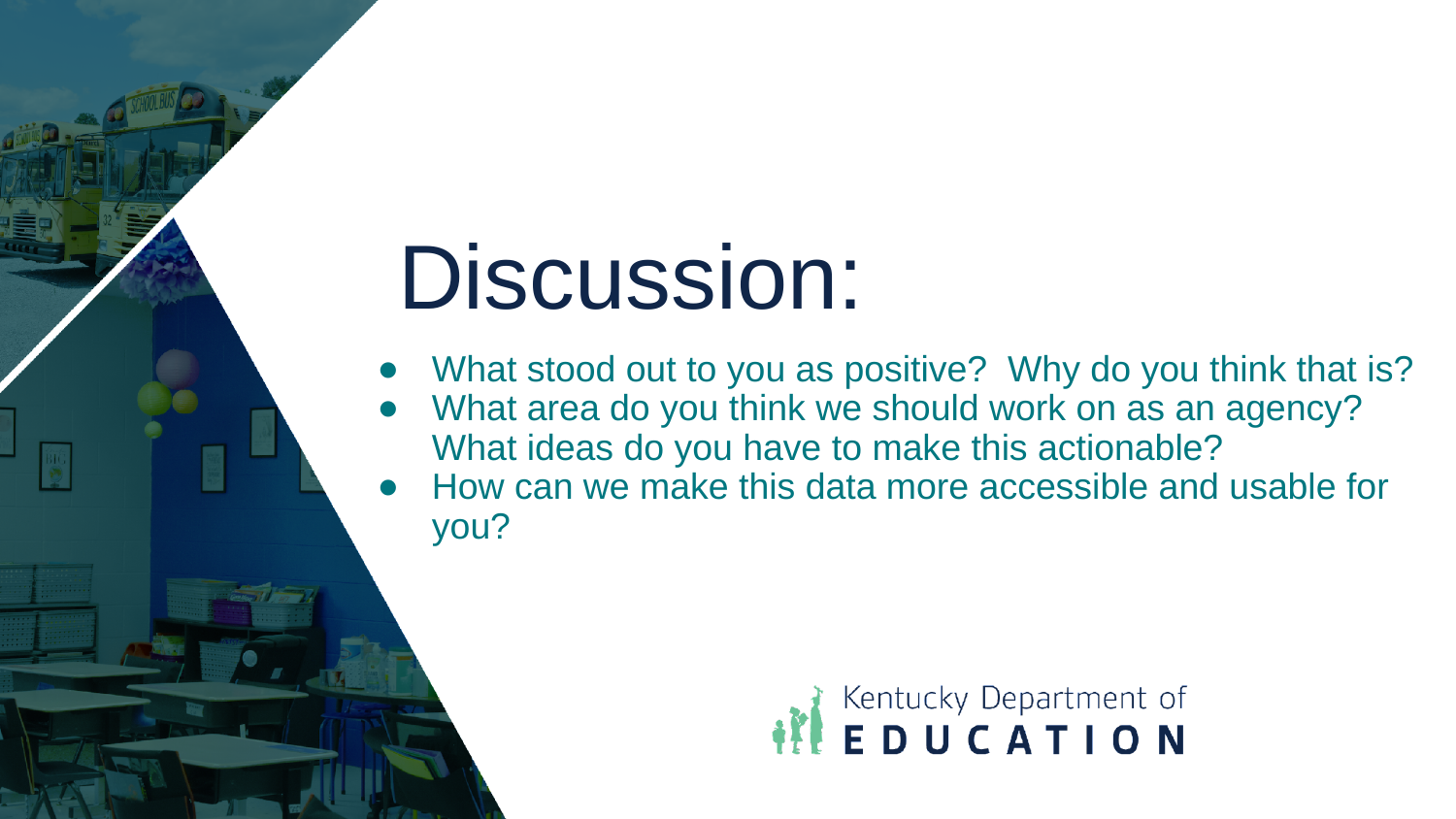

# Discussion:
What stood out to you as positive?  Why do you think that is?
What area do you think we should work on as an agency? What ideas do you have to make this actionable?
How can we make this data more accessible and usable for you?